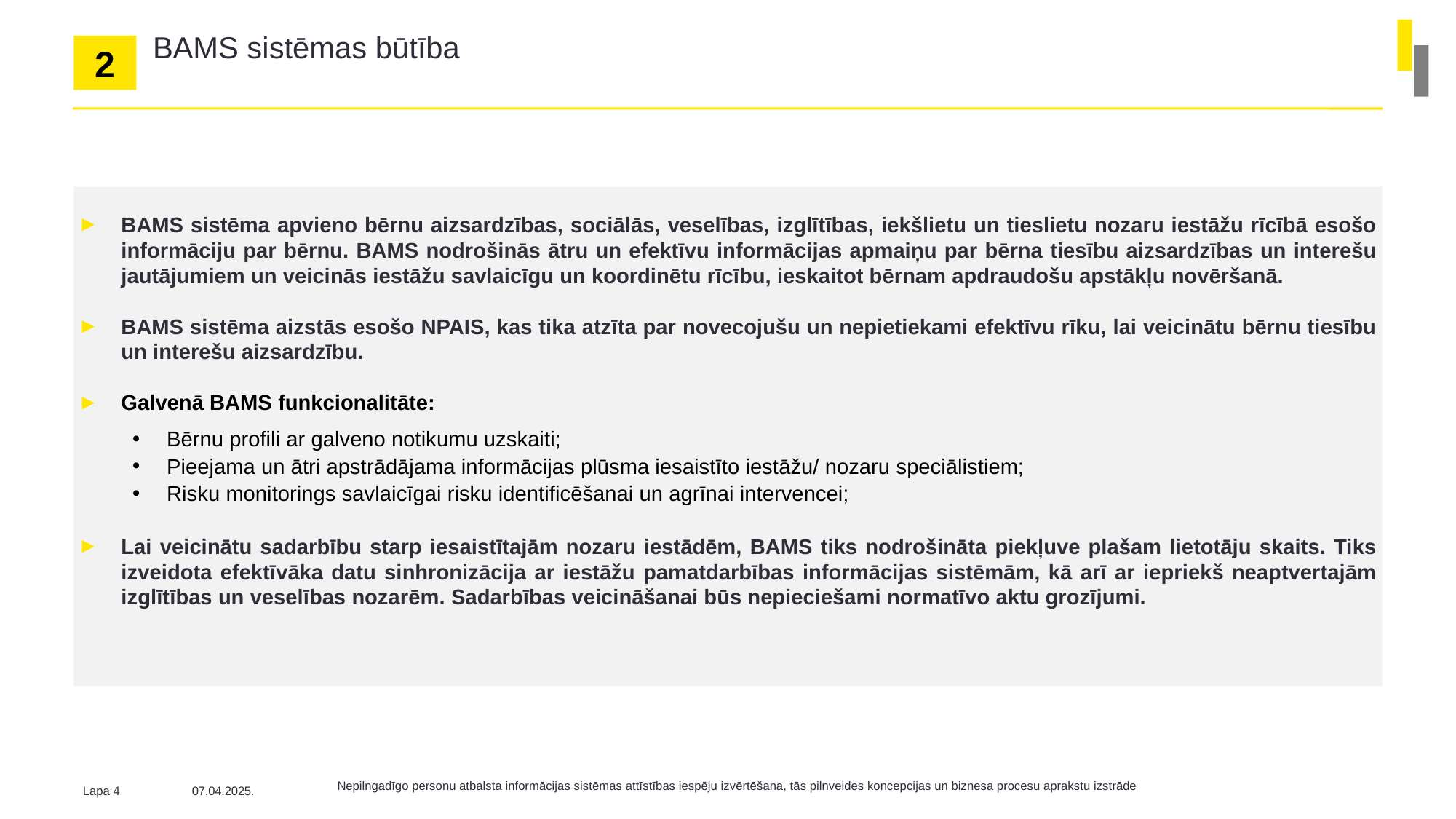

BAMS sistēmas būtība
2

BAMS sistēma apvieno bērnu aizsardzības, sociālās, veselības, izglītības, iekšlietu un tieslietu nozaru iestāžu rīcībā esošo informāciju par bērnu. BAMS nodrošinās ātru un efektīvu informācijas apmaiņu par bērna tiesību aizsardzības un interešu jautājumiem un veicinās iestāžu savlaicīgu un koordinētu rīcību, ieskaitot bērnam apdraudošu apstākļu novēršanā.

BAMS sistēma aizstās esošo NPAIS, kas tika atzīta par novecojušu un nepietiekami efektīvu rīku, lai veicinātu bērnu tiesību un interešu aizsardzību.

Galvenā BAMS funkcionalitāte:
Bērnu profili ar galveno notikumu uzskaiti;
Pieejama un ātri apstrādājama informācijas plūsma iesaistīto iestāžu/ nozaru speciālistiem;
Risku monitorings savlaicīgai risku identificēšanai un agrīnai intervencei;

Lai veicinātu sadarbību starp iesaistītajām nozaru iestādēm, BAMS tiks nodrošināta piekļuve plašam lietotāju skaits. Tiks izveidota efektīvāka datu sinhronizācija ar iestāžu pamatdarbības informācijas sistēmām, kā arī ar iepriekš neaptvertajām izglītības un veselības nozarēm. Sadarbības veicināšanai būs nepieciešami normatīvo aktu grozījumi.

Nepilngadīgo personu atbalsta informācijas sistēmas attīstības iespēju izvērtēšana, tās pilnveides koncepcijas un biznesa procesu aprakstu izstrāde
Lapa 4	07.04.2025.